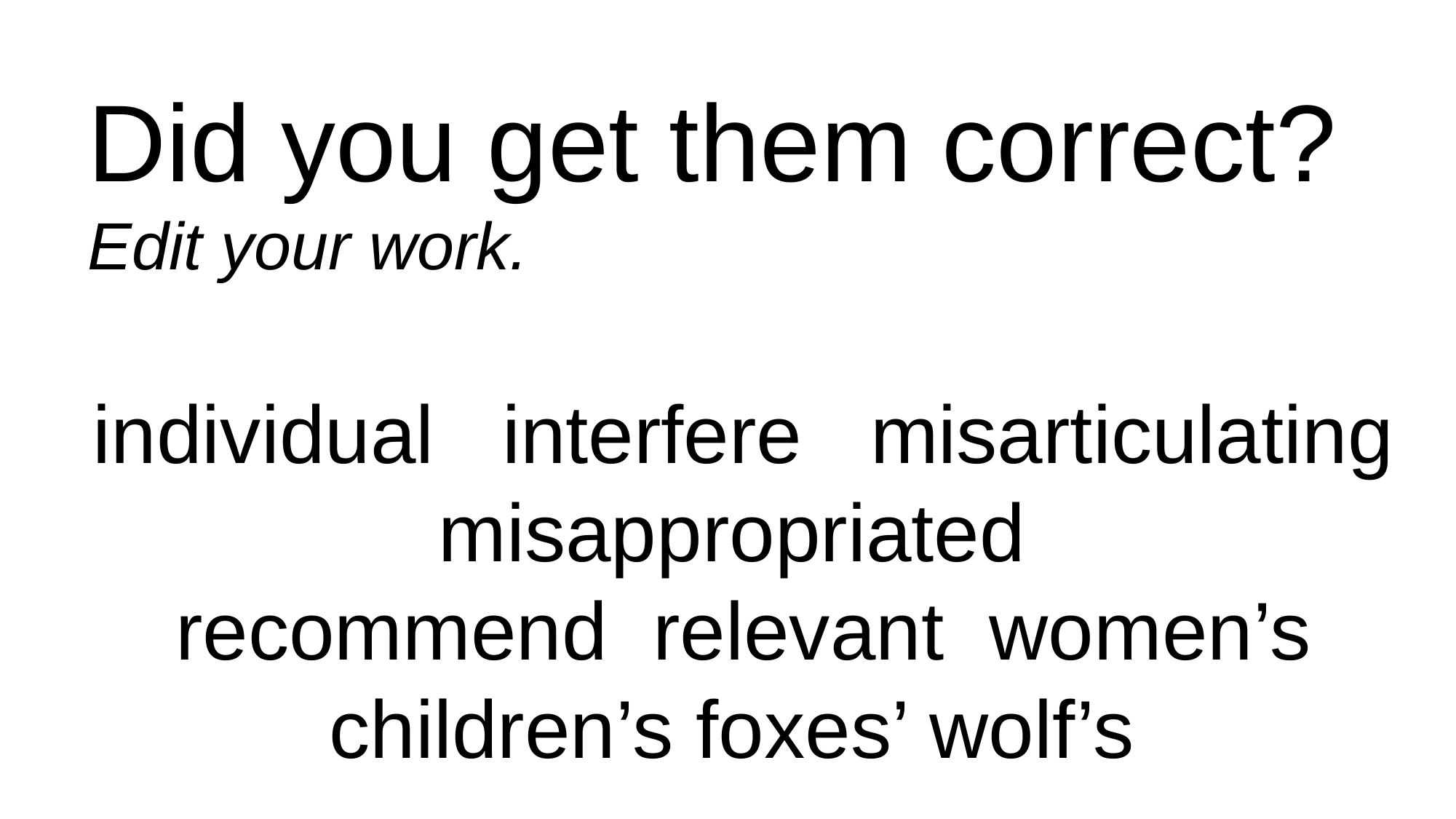

Did you get them correct?
Edit your work.

individual   interfere   misarticulating misappropriated
recommend  relevant  women’s children’s foxes’ wolf’s